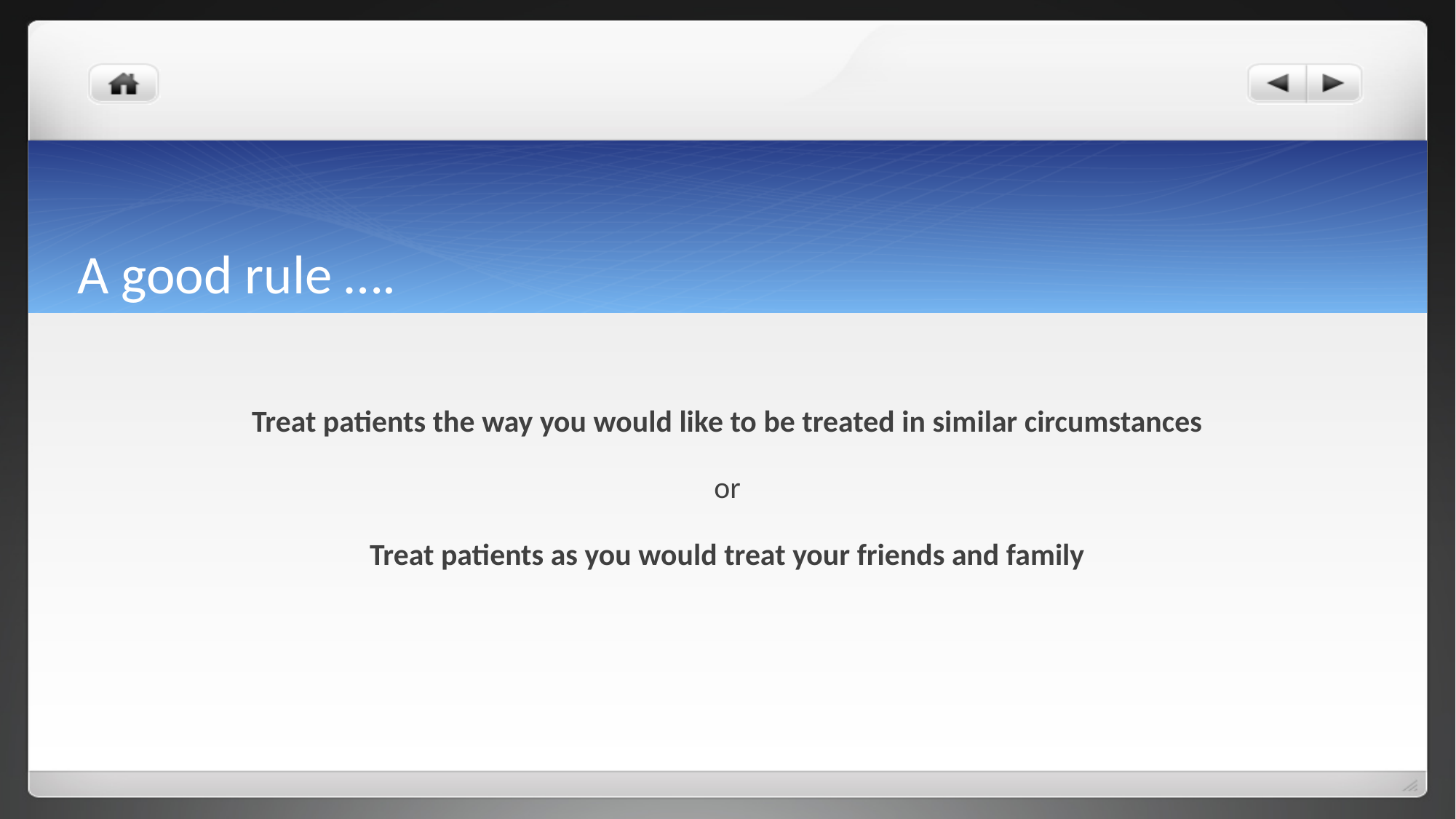

# A good rule ….

Treat patients the way you would like to be treated in similar circumstances
or
Treat patients as you would treat your friends and family